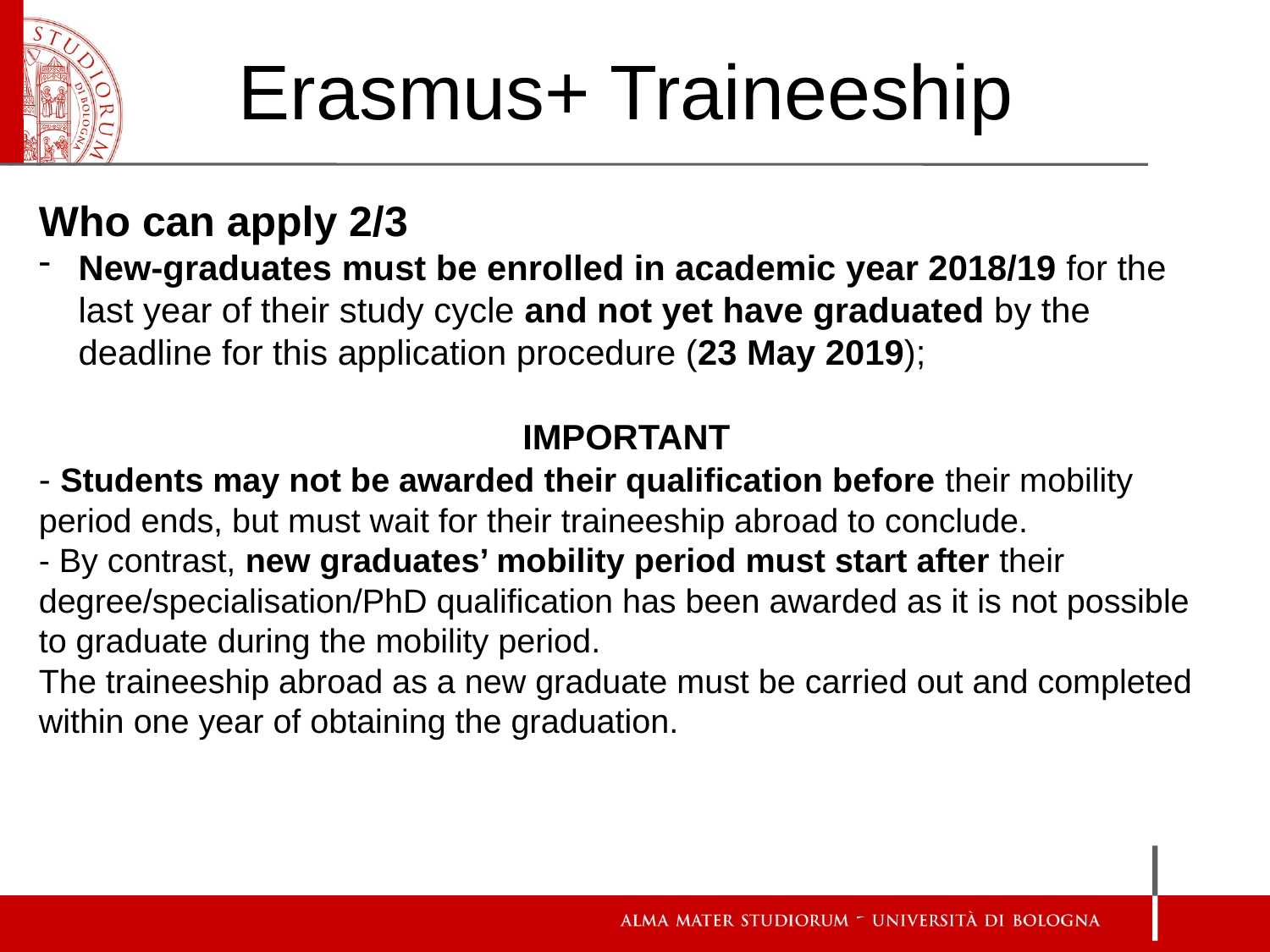

Erasmus+ Traineeship
Who can apply 2/3
New-graduates must be enrolled in academic year 2018/19 for the last year of their study cycle and not yet have graduated by the deadline for this application procedure (23 May 2019);

IMPORTANT
- Students may not be awarded their qualification before their mobility period ends, but must wait for their traineeship abroad to conclude.
- By contrast, new graduates’ mobility period must start after their
degree/specialisation/PhD qualification has been awarded as it is not possible to graduate during the mobility period.
The traineeship abroad as a new graduate must be carried out and completed within one year of obtaining the graduation.